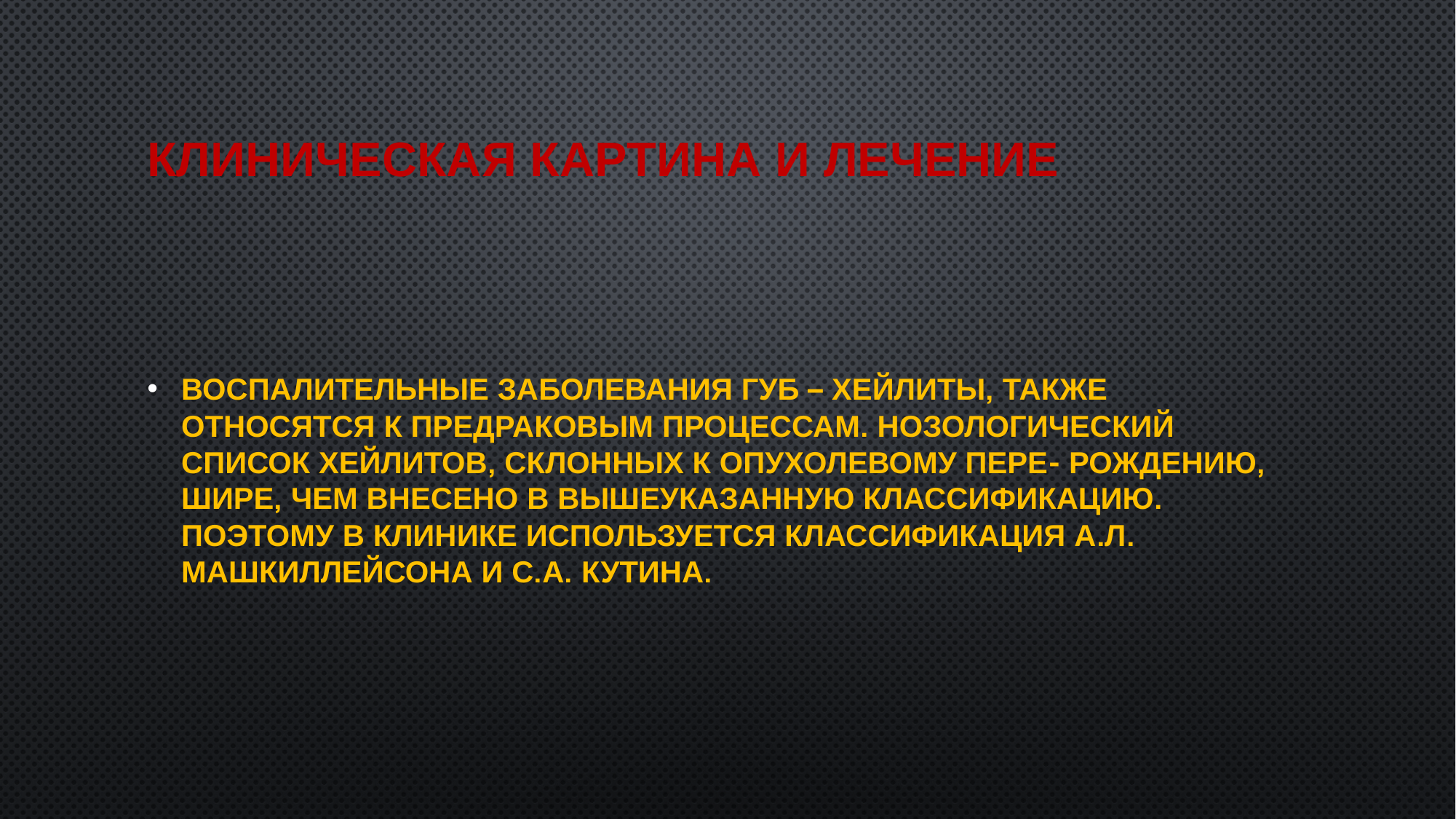

# Клиническая картина и лечение
Воспалительные заболевания губ – хейлиты, также относятся к предраковым процессам. Нозологический список хейлитов, склонных к опухолевому пере- рождению, шире, чем внесено в вышеуказанную классификацию. Поэтому в клинике используется классификация А.Л. Машкиллейсона и С.А. Кутина.